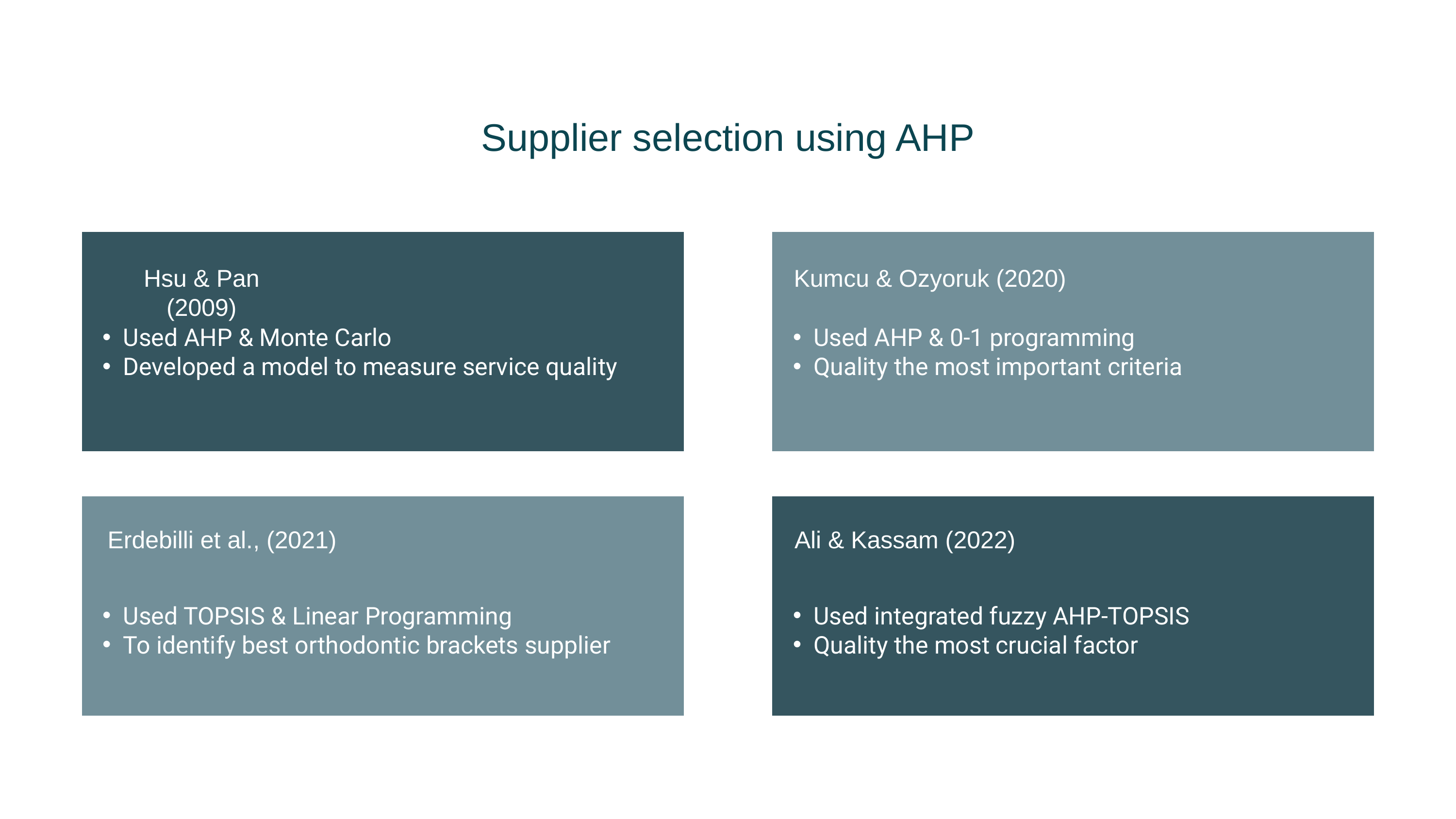

Supplier selection using AHP

Hsu & Pan (2009)
Kumcu & Ozyoruk (2020)
Used AHP & Monte Carlo
Developed a model to measure service quality

Used AHP & 0-1 programming
Quality the most important criteria

Erdebilli et al., (2021)
Ali & Kassam (2022)
Used TOPSIS & Linear Programming
To identify best orthodontic brackets supplier
Used integrated fuzzy AHP-TOPSIS
Quality the most crucial factor